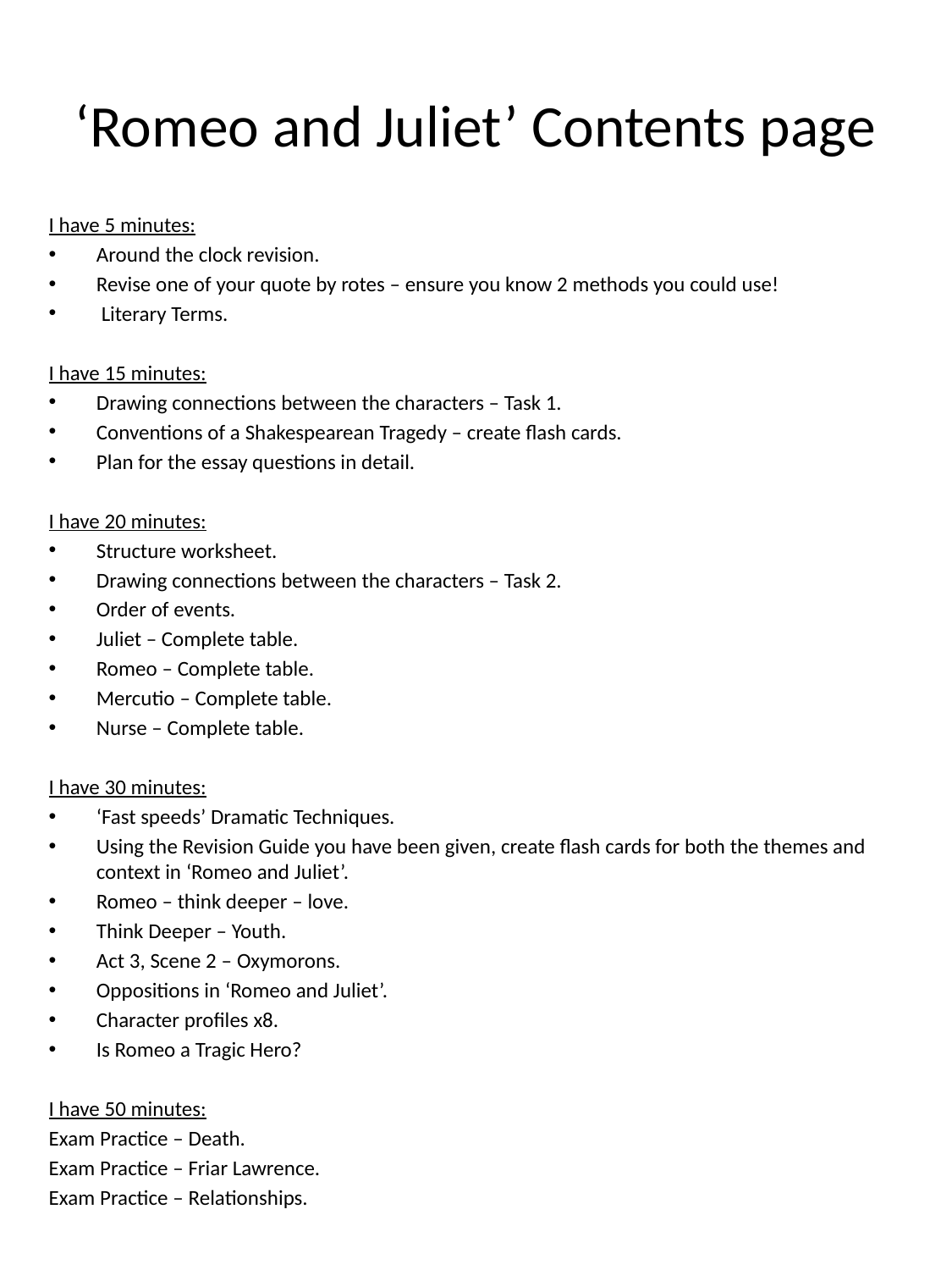

# ‘Romeo and Juliet’ Contents page
I have 5 minutes:
Around the clock revision.
Revise one of your quote by rotes – ensure you know 2 methods you could use!
 Literary Terms.

I have 15 minutes:
Drawing connections between the characters – Task 1.
Conventions of a Shakespearean Tragedy – create flash cards.
Plan for the essay questions in detail.

I have 20 minutes:
Structure worksheet.
Drawing connections between the characters – Task 2.
Order of events.
Juliet – Complete table.
Romeo – Complete table.
Mercutio – Complete table.
Nurse – Complete table.

I have 30 minutes:
‘Fast speeds’ Dramatic Techniques.
Using the Revision Guide you have been given, create flash cards for both the themes and context in ‘Romeo and Juliet’.
Romeo – think deeper – love.
Think Deeper – Youth.
Act 3, Scene 2 – Oxymorons.
Oppositions in ‘Romeo and Juliet’.
Character profiles x8.
Is Romeo a Tragic Hero?

I have 50 minutes:
Exam Practice – Death.
Exam Practice – Friar Lawrence.
Exam Practice – Relationships.